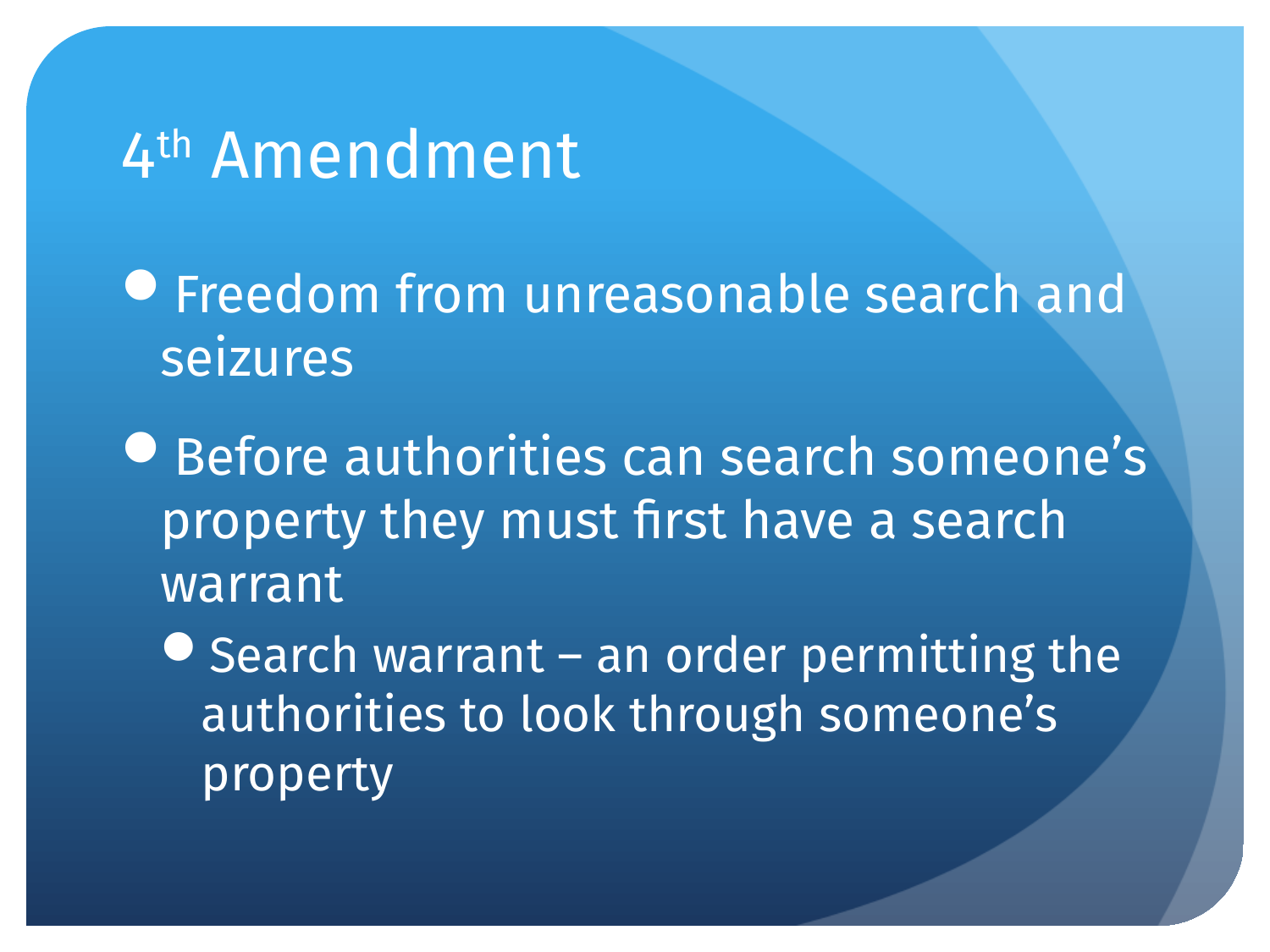

# 4th Amendment
Freedom from unreasonable search and seizures
Before authorities can search someone’s property they must first have a search warrant
Search warrant – an order permitting the authorities to look through someone’s property